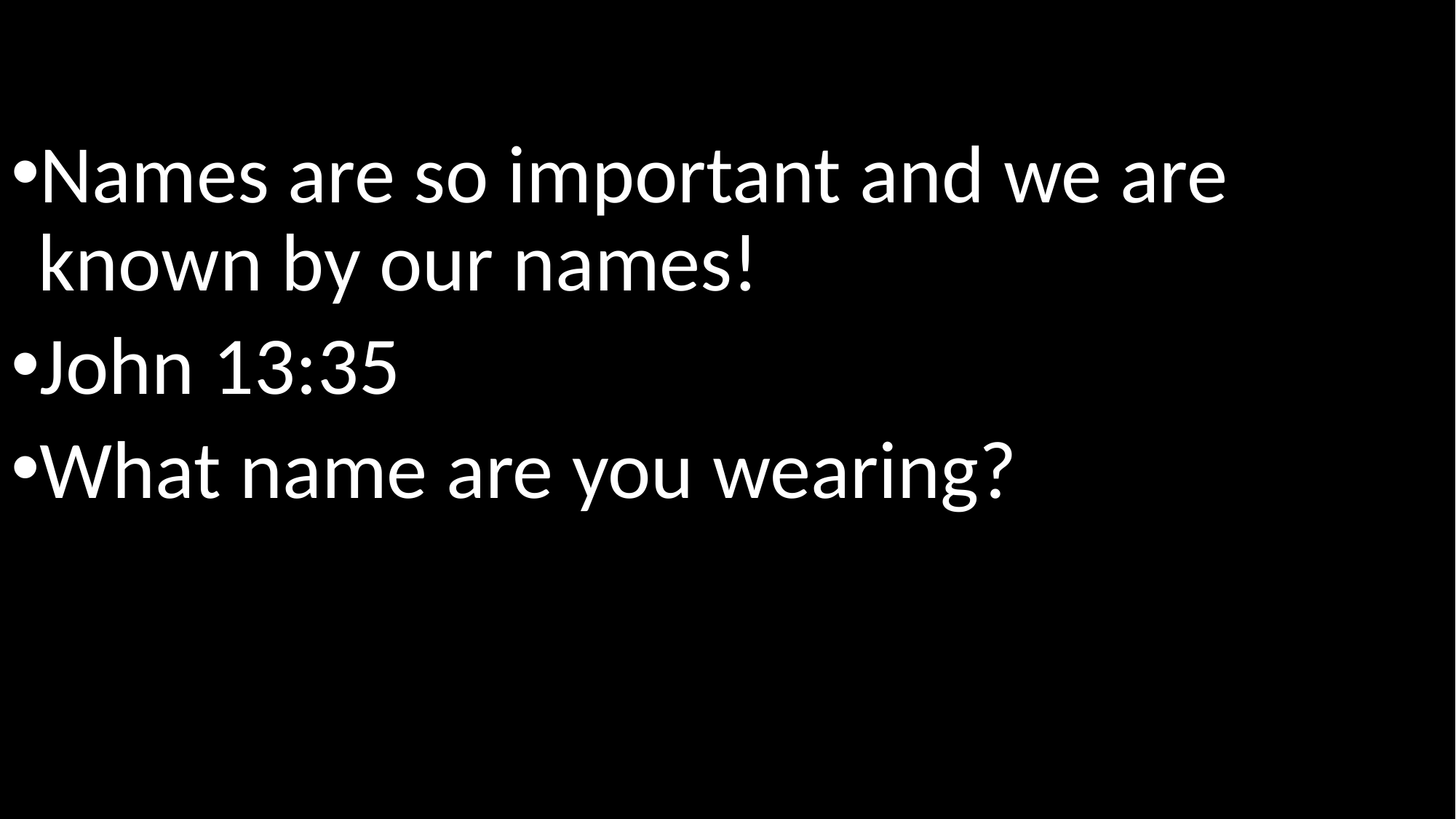

#
Names are so important and we are known by our names!
John 13:35
What name are you wearing?